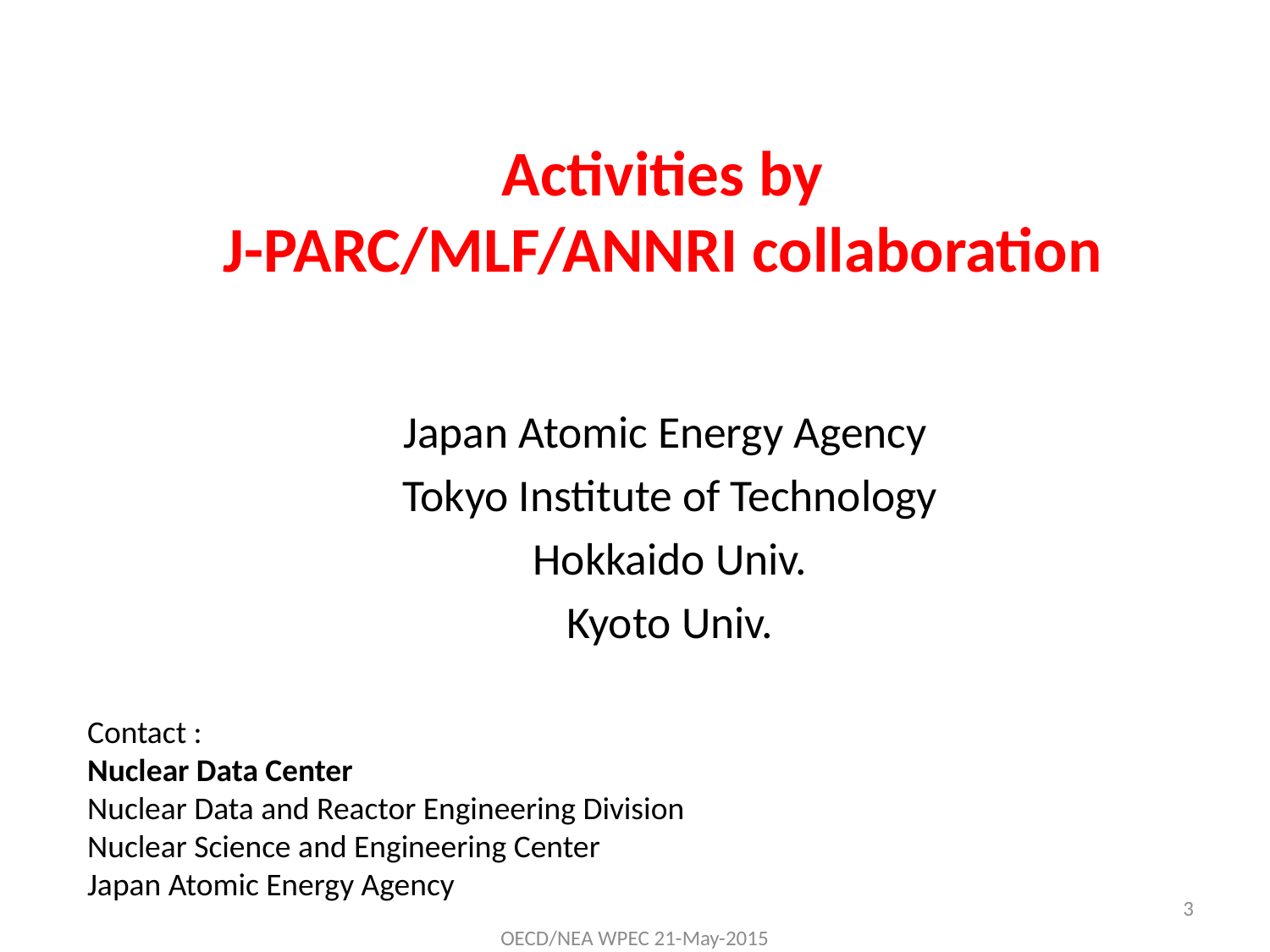

# Activities by J-PARC/MLF/ANNRI collaboration
Japan Atomic Energy Agency
Tokyo Institute of Technology
Hokkaido Univ.
Kyoto Univ.
Contact :
Nuclear Data Center
Nuclear Data and Reactor Engineering Division
Nuclear Science and Engineering Center
Japan Atomic Energy Agency
3
OECD/NEA WPEC 21-May-2015